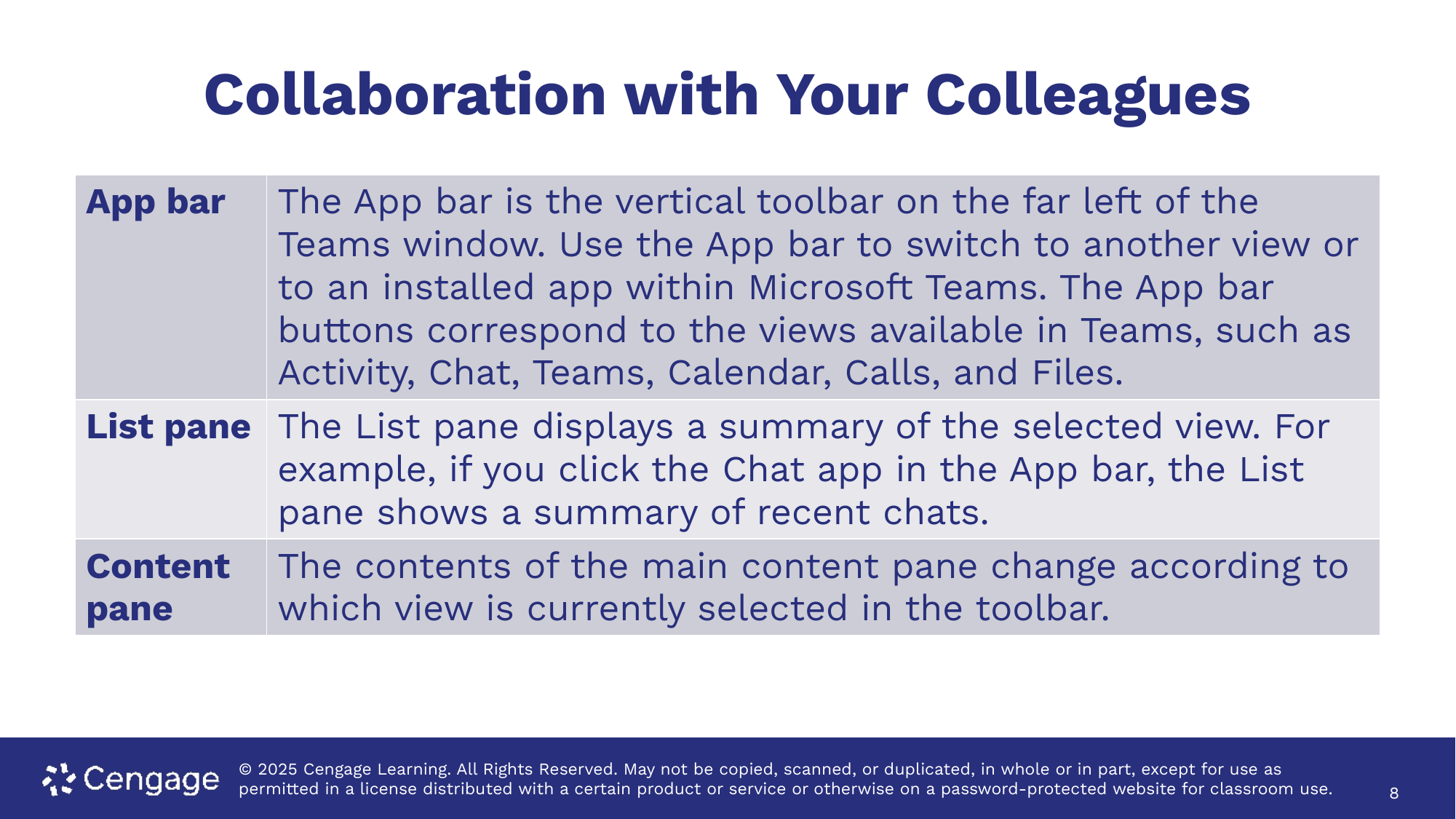

# Collaboration with Your Colleagues
| App bar | The App bar is the vertical toolbar on the far left of the Teams window. Use the App bar to switch to another view or to an installed app within Microsoft Teams. The App bar buttons correspond to the views available in Teams, such as Activity, Chat, Teams, Calendar, Calls, and Files. |
| --- | --- |
| List pane | The List pane displays a summary of the selected view. For example, if you click the Chat app in the App bar, the List pane shows a summary of recent chats. |
| Content pane | The contents of the main content pane change according to which view is currently selected in the toolbar. |